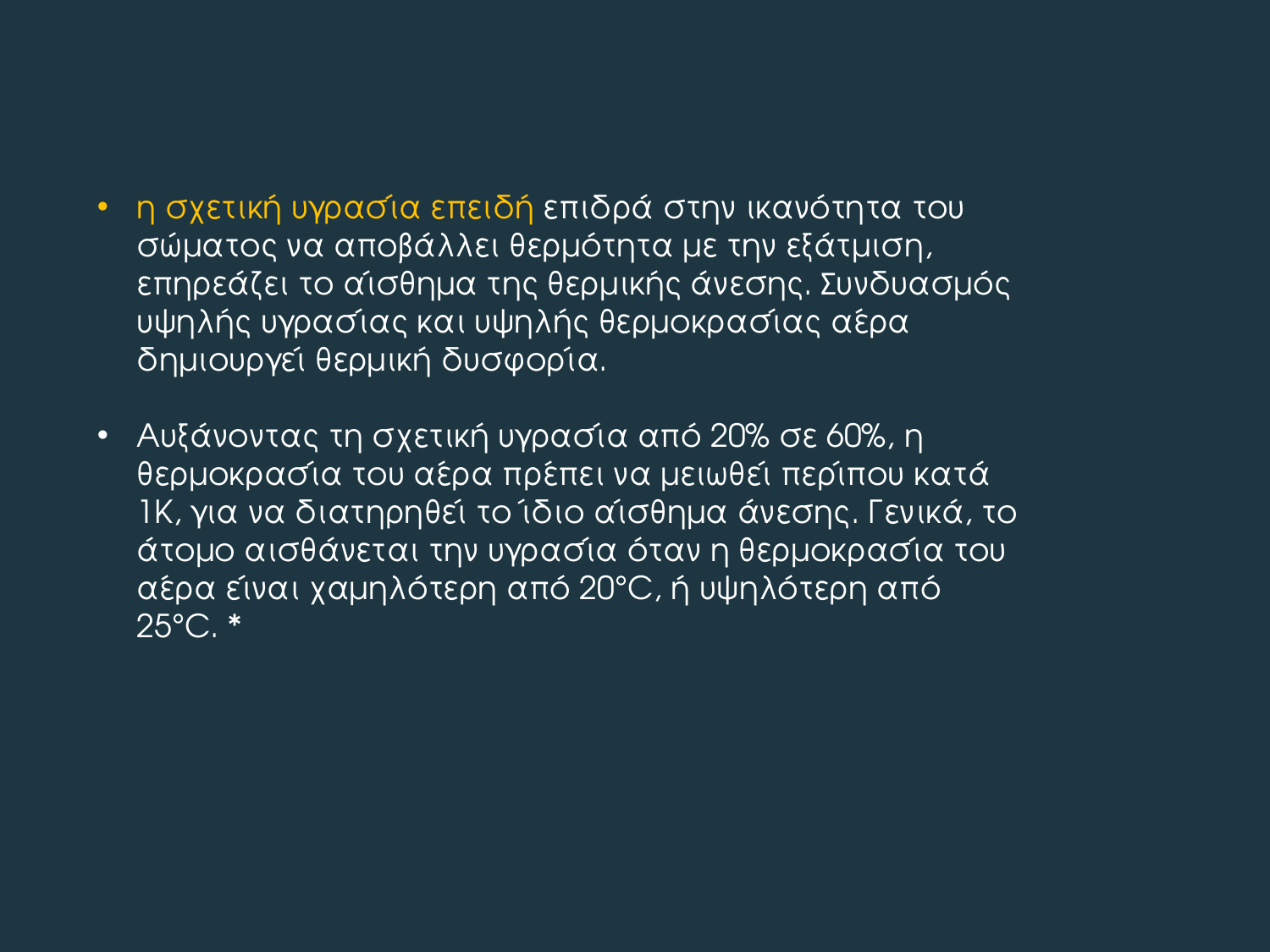

η σχετική υγρασία επειδή επιδρά στην ικανότητα του σώματος να αποβάλλει θερμότητα με την εξάτμιση, επηρεάζει το αίσθημα της θερμικής άνεσης. Συνδυασμός υψηλής υγρασίας και υψηλής θερμοκρασίας αέρα δημιουργεί θερμική δυσφορία.

Aυξάνοντας τη σχετική υγρασία από 20% σε 60%, η θερμοκρασία του αέρα πρέπει να μειωθεί περίπου κατά 1K, για να διατηρηθεί το ίδιο αίσθημα άνεσης. Γενικά, το άτομο αισθάνεται την υγρασία όταν η θερμοκρασία του αέρα είναι χαμηλότερη από 20°C, ή υψηλότερη από 25°C. *